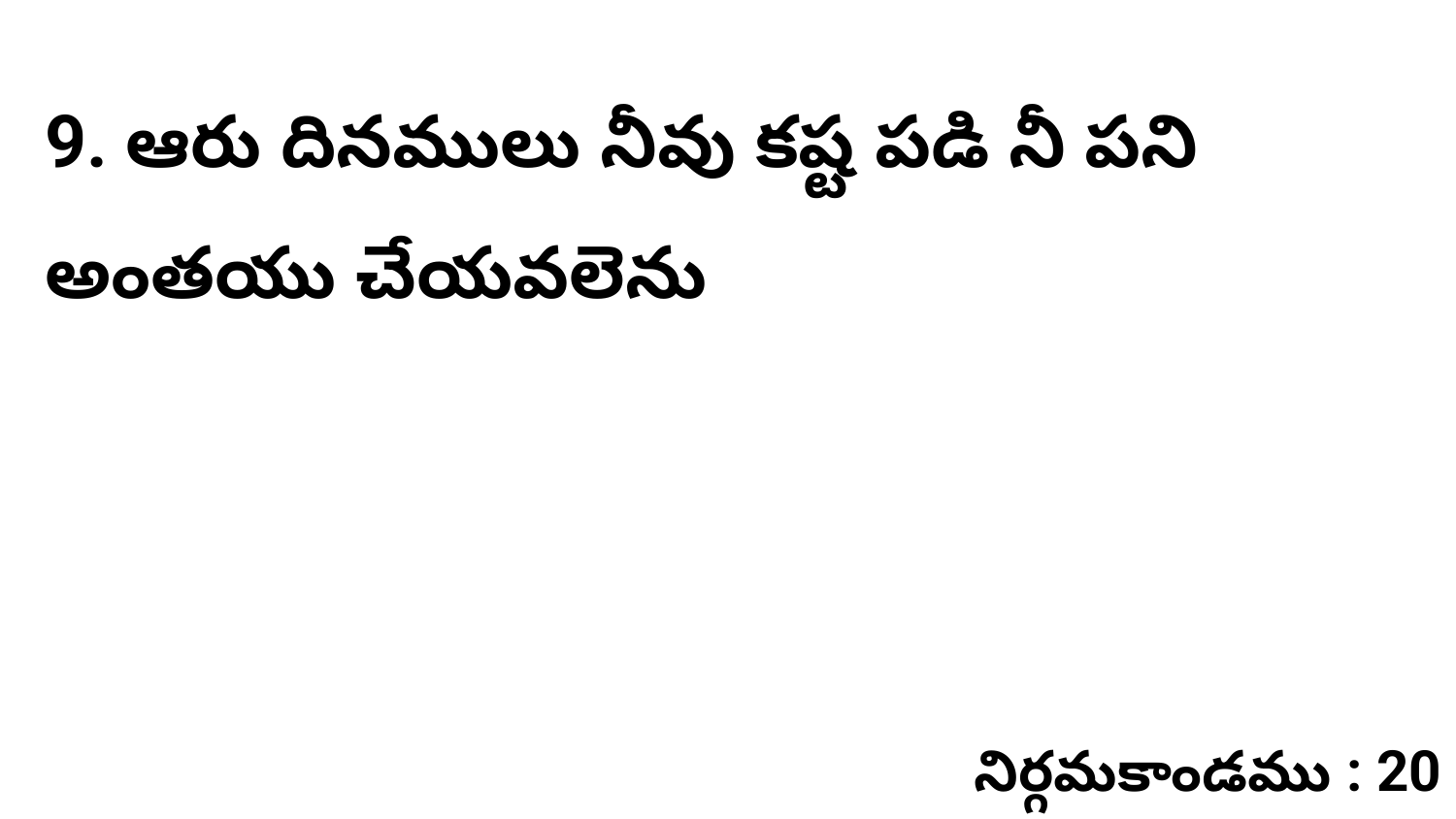

9. ఆరు దినములు నీవు కష్ట పడి నీ పని అంతయు చేయవలెను
నిర్గమకాండము : 20